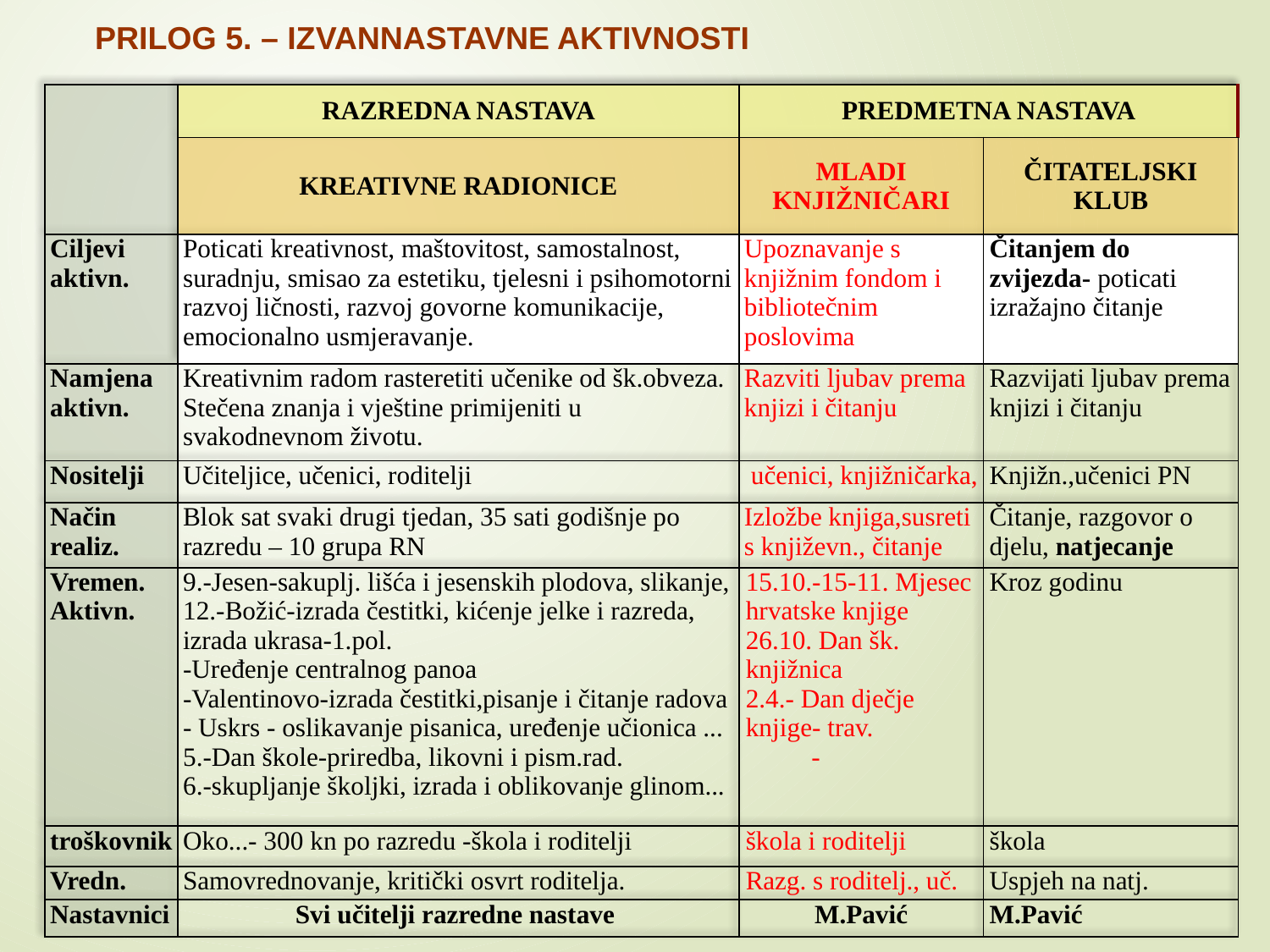

PRILOG 5. – IZVANNASTAVNE AKTIVNOSTI

|  | RAZREDNA NASTAVA | PREDMETNA NASTAVA |  |
| --- | --- | --- | --- |
|  | KREATIVNE RADIONICE | MLADI KNJIŽNIČARI | ČITATELJSKI KLUB |
| Ciljevi aktivn. | Poticati kreativnost, maštovitost, samostalnost, suradnju, smisao za estetiku, tjelesni i psihomotorni razvoj ličnosti, razvoj govorne komunikacije, emocionalno usmjeravanje. | Upoznavanje s knjižnim fondom i bibliotečnim poslovima | Čitanjem do zvijezda- poticati izražajno čitanje |
| Namjena aktivn. | Kreativnim radom rasteretiti učenike od šk.obveza. Stečena znanja i vještine primijeniti u svakodnevnom životu. | Razviti ljubav prema knjizi i čitanju | Razvijati ljubav prema knjizi i čitanju |
| Nositelji | Učiteljice, učenici, roditelji | učenici, knjižničarka, | Knjižn.,učenici PN |
| Način realiz. | Blok sat svaki drugi tjedan, 35 sati godišnje po razredu – 10 grupa RN | Izložbe knjiga,susreti s književn., čitanje | Čitanje, razgovor o djelu, natjecanje |
| Vremen. Aktivn. | 9.-Jesen-sakuplj. lišća i jesenskih plodova, slikanje, 12.-Božić-izrada čestitki, kićenje jelke i razreda, izrada ukrasa-1.pol. -Uređenje centralnog panoa -Valentinovo-izrada čestitki,pisanje i čitanje radova - Uskrs - oslikavanje pisanica, uređenje učionica ... 5.-Dan škole-priredba, likovni i pism.rad. 6.-skupljanje školjki, izrada i oblikovanje glinom... | 15.10.-15-11. Mjesec hrvatske knjige 26.10. Dan šk. knjižnica 2.4.- Dan dječje knjige- trav. - | Kroz godinu |
| troškovnik | Oko...- 300 kn po razredu -škola i roditelji | škola i roditelji | škola |
| Vredn. | Samovrednovanje, kritički osvrt roditelja. | Razg. s roditelj., uč. | Uspjeh na natj. |
| Nastavnici | Svi učitelji razredne nastave | M.Pavić | M.Pavić |